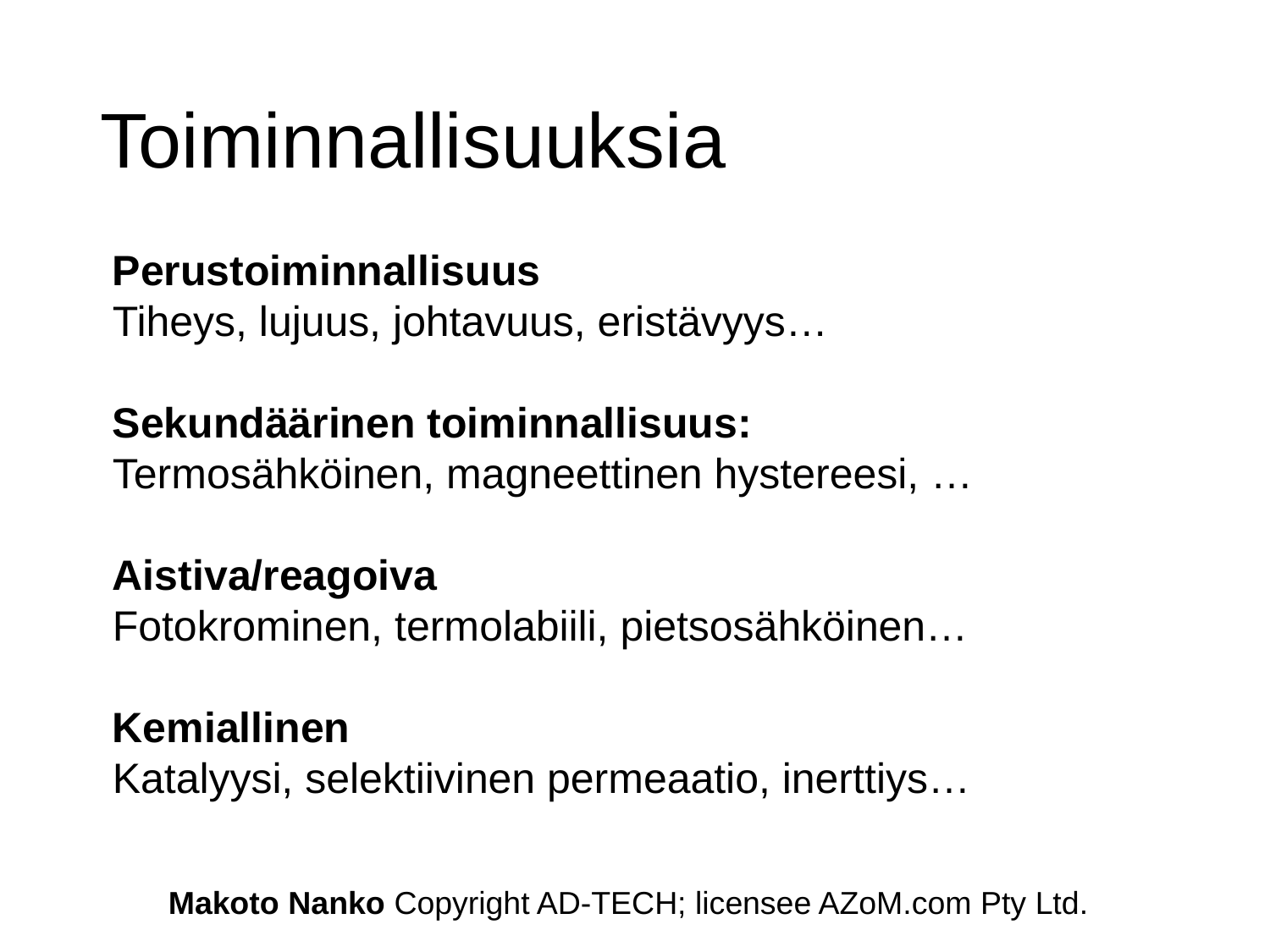

# Toiminnallisuuksia
Perustoiminnallisuus
Tiheys, lujuus, johtavuus, eristävyys…

Sekundäärinen toiminnallisuus:
Termosähköinen, magneettinen hystereesi, …

Aistiva/reagoiva
Fotokrominen, termolabiili, pietsosähköinen…

Kemiallinen
Katalyysi, selektiivinen permeaatio, inerttiys…
Makoto Nanko Copyright AD-TECH; licensee AZoM.com Pty Ltd.